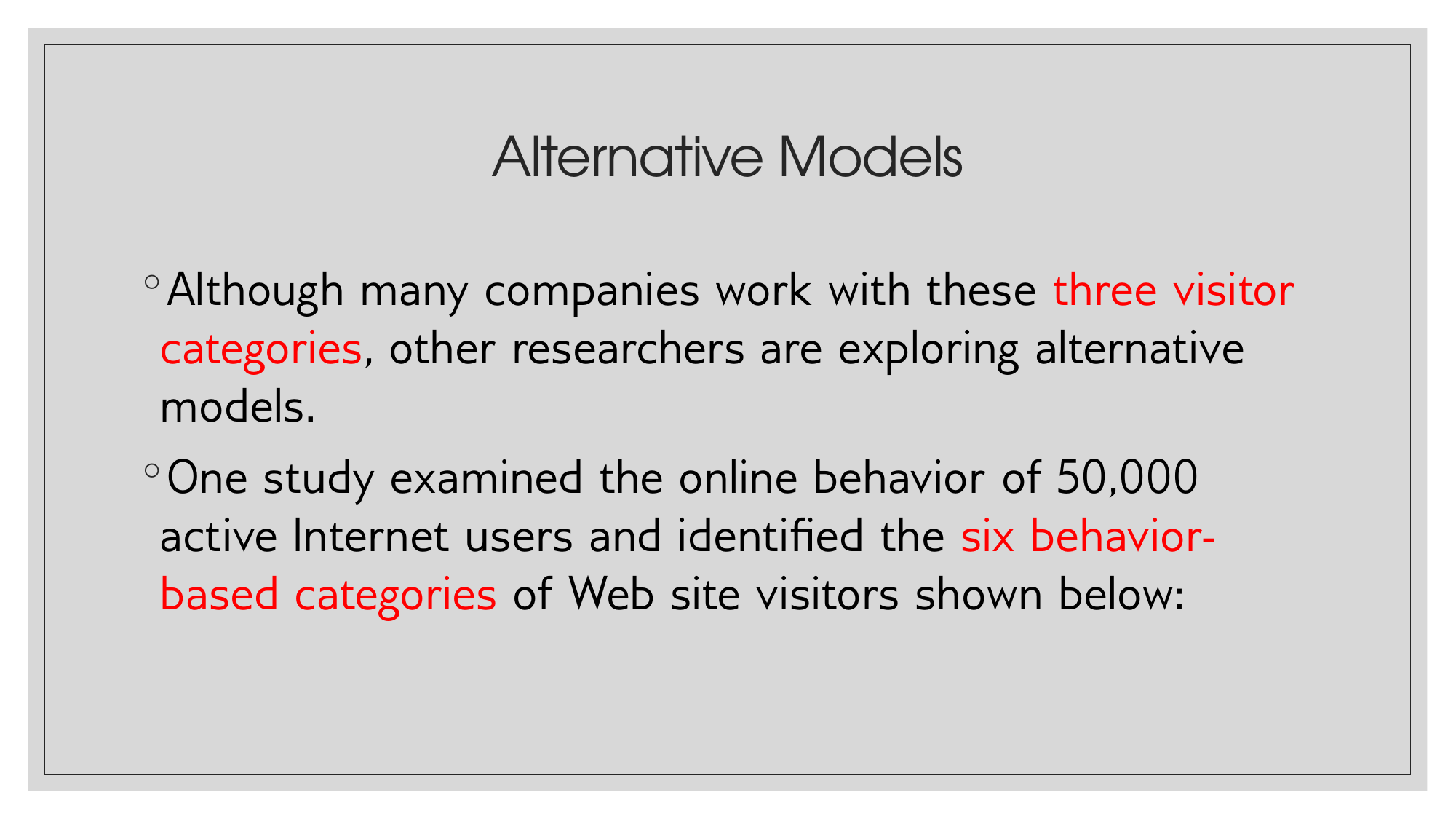

# Alternative Models
Although many companies work with these three visitor categories, other researchers are exploring alternative models.
One study examined the online behavior of 50,000 active Internet users and identified the six behavior-based categories of Web site visitors shown below: